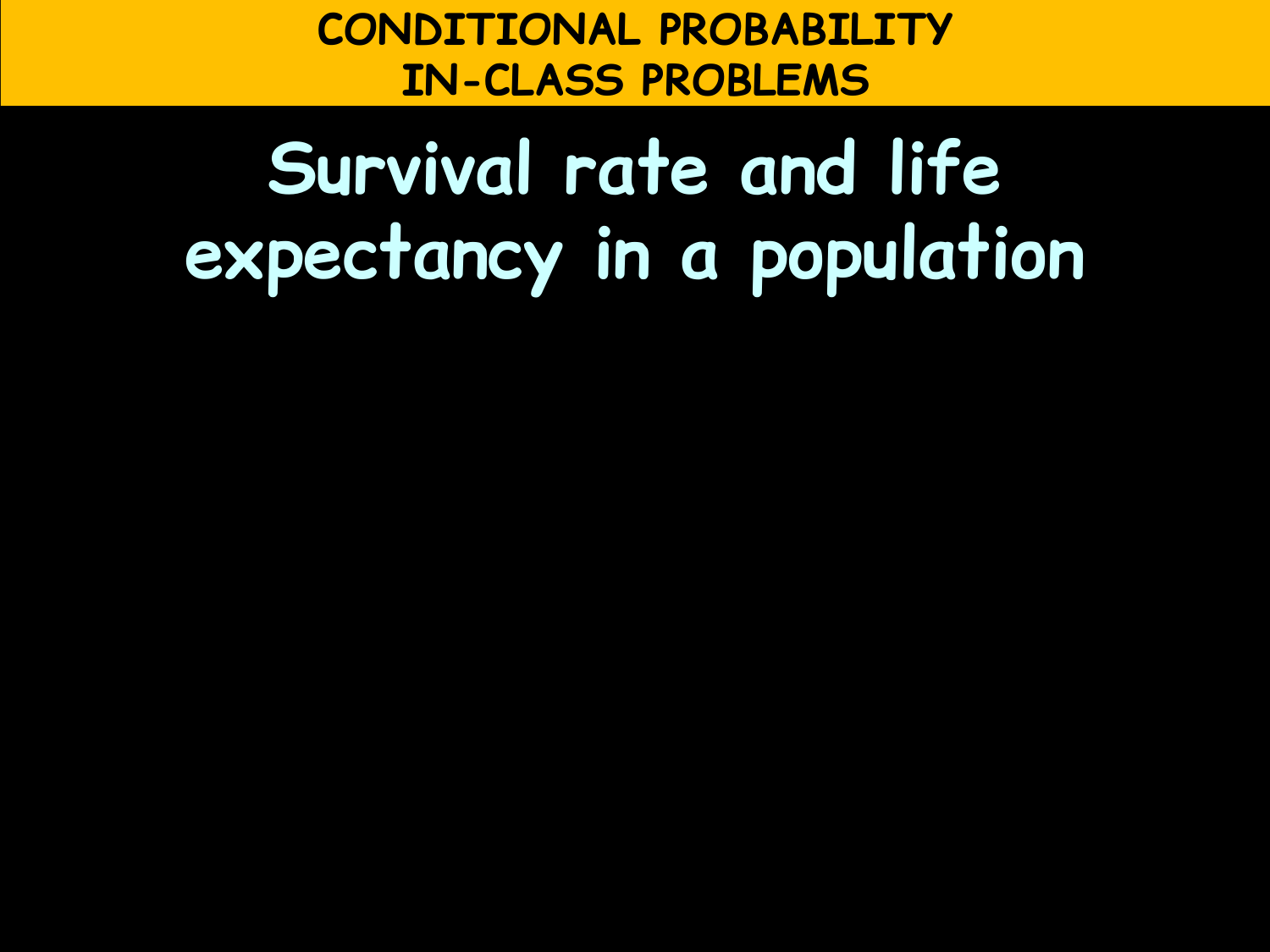

CONDITIONAL PROBABILITY
IN-CLASS PROBLEMS
Survival rate and life expectancy in a population